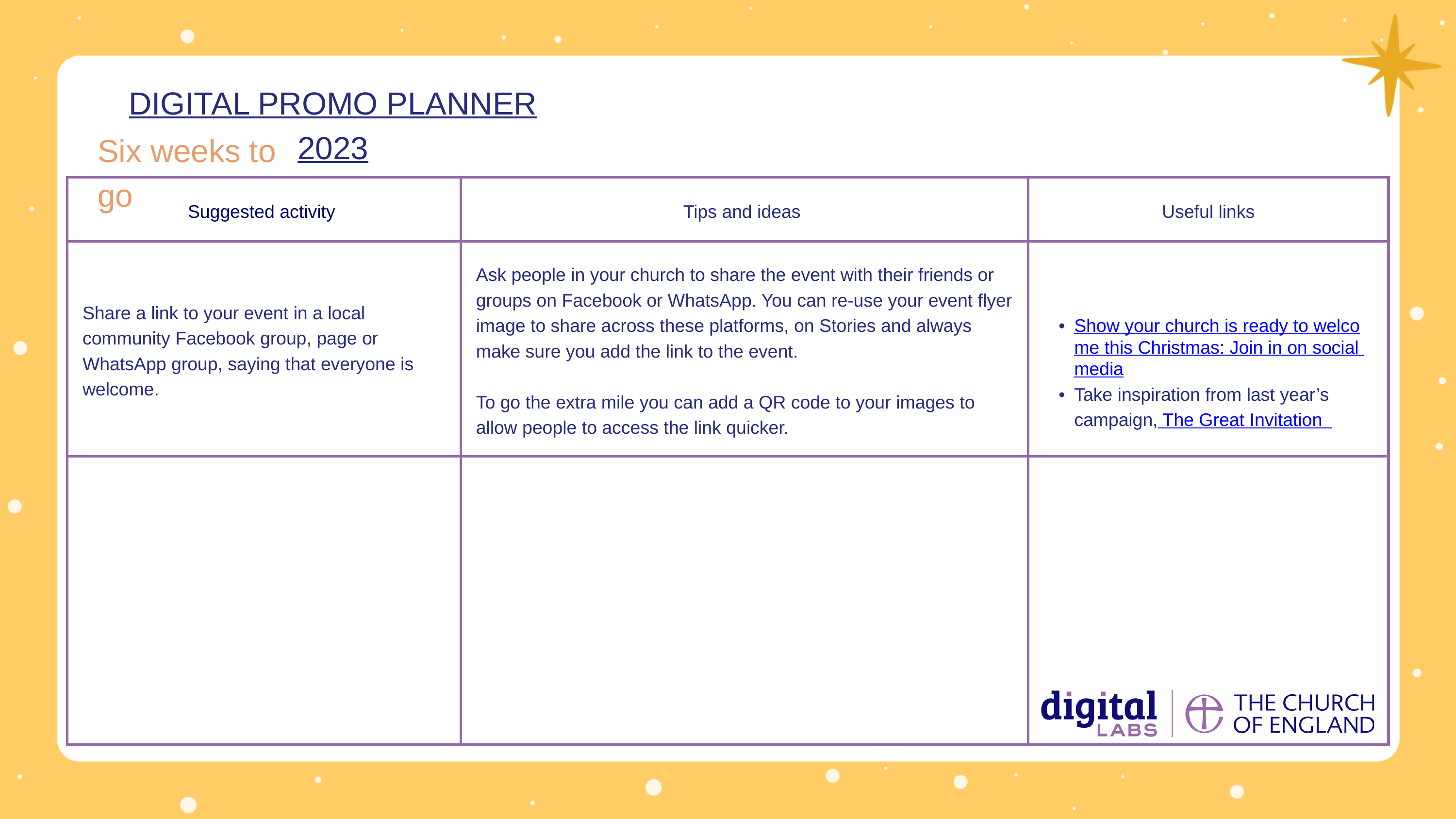

DIGITAL PROMO PLANNER 2023
Six weeks to go
| Suggested activity | Tips and ideas | Useful links |
| --- | --- | --- |
| Share a link to your event in a local community Facebook group, page or WhatsApp group, saying that everyone is welcome. | Ask people in your church to share the event with their friends or groups on Facebook or WhatsApp. You can re-use your event flyer image to share across these platforms, on Stories and always make sure you add the link to the event. To go the extra mile you can add a QR code to your images to allow people to access the link quicker. | Show your church is ready to welcome this Christmas: Join in on social media Take inspiration from last year’s campaign, The Great Invitation |
|  |  |  |